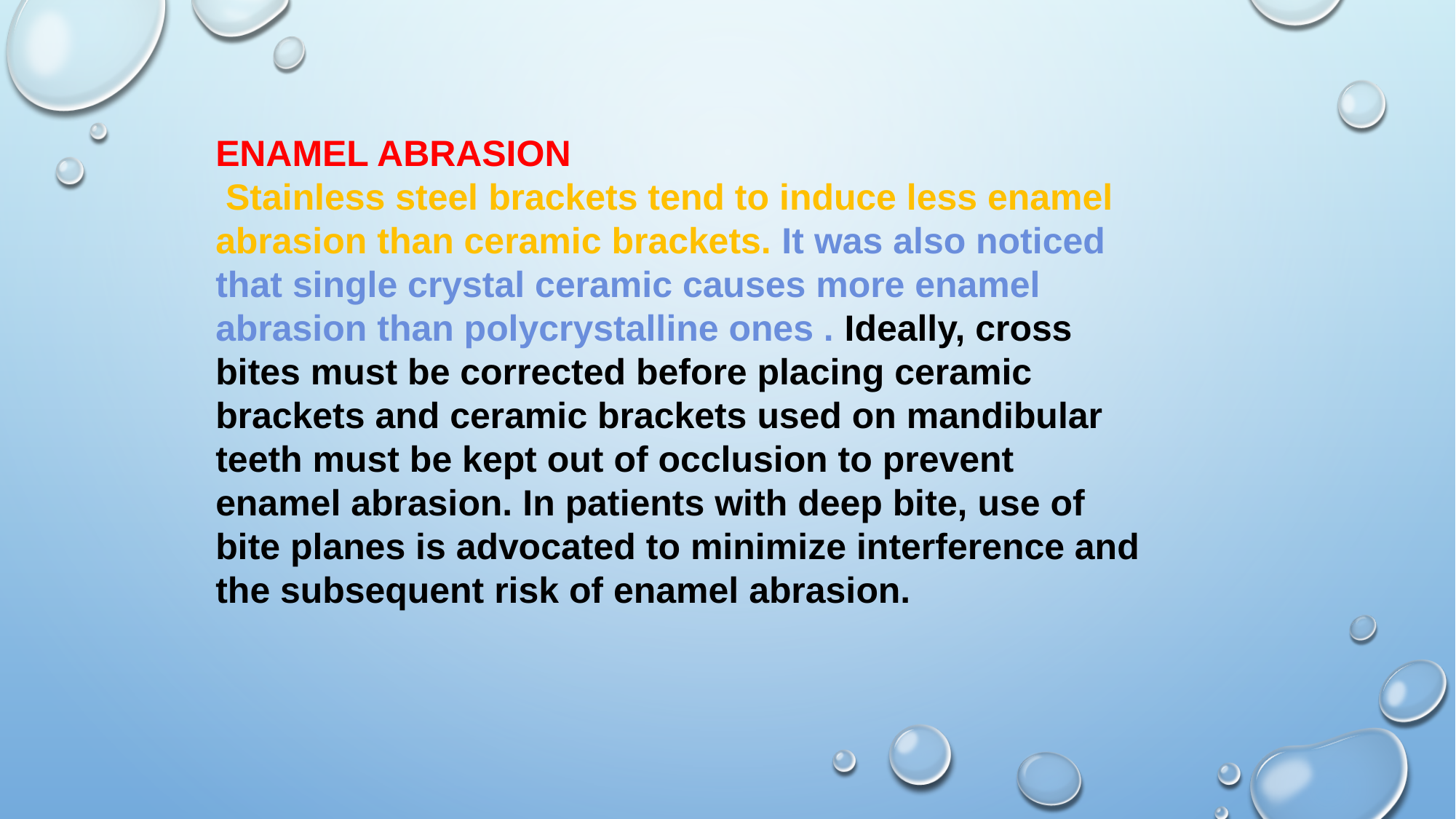

ENAMEL ABRASION
 Stainless steel brackets tend to induce less enamel abrasion than ceramic brackets. It was also noticed that single crystal ceramic causes more enamel abrasion than polycrystalline ones . Ideally, cross bites must be corrected before placing ceramic brackets and ceramic brackets used on mandibular teeth must be kept out of occlusion to prevent enamel abrasion. In patients with deep bite, use of bite planes is advocated to minimize interference and the subsequent risk of enamel abrasion.